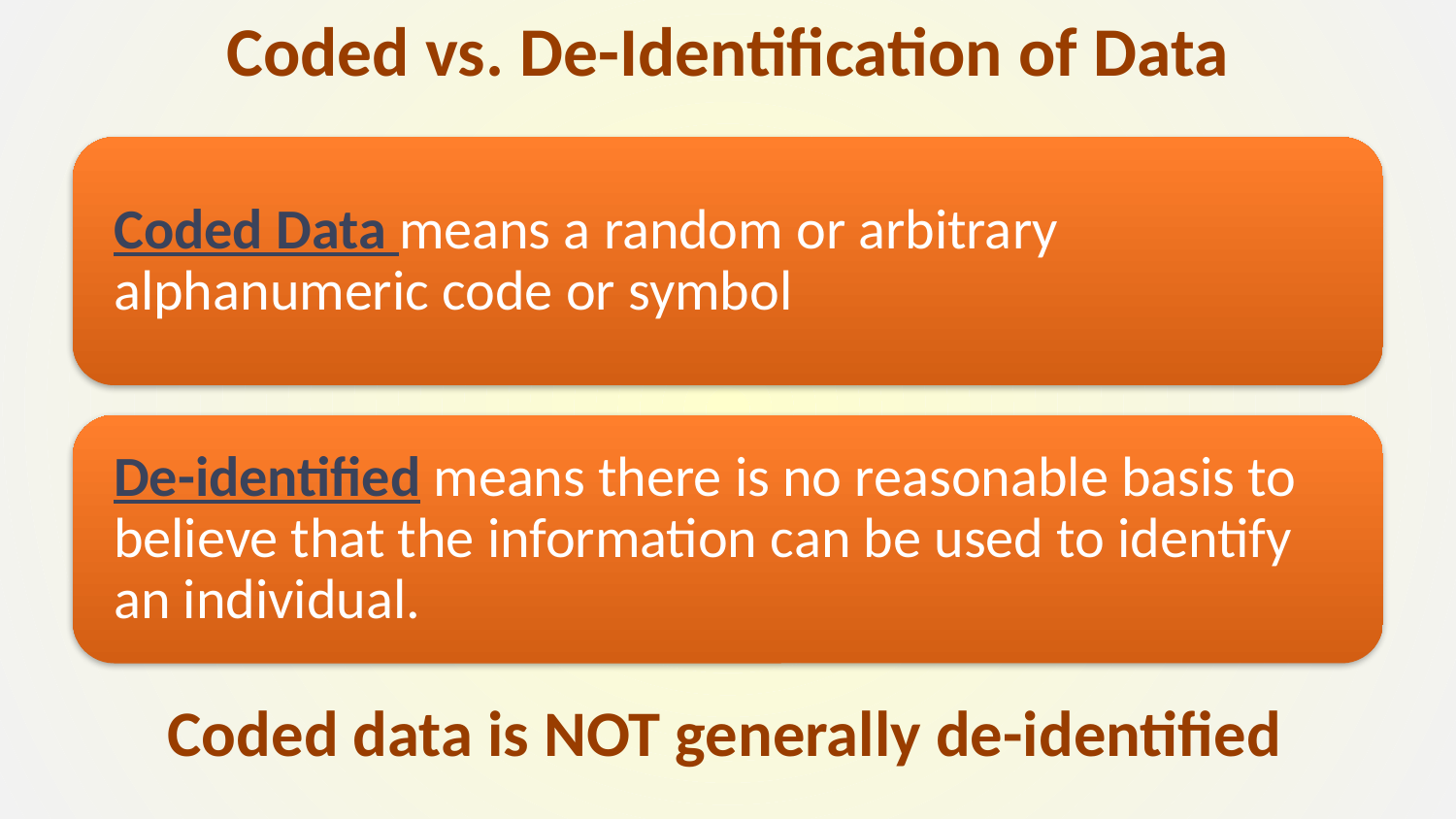

# Coded vs. De-Identification of Data
Coded Data means a random or arbitrary alphanumeric code or symbol
De-identified means there is no reasonable basis to believe that the information can be used to identify an individual.
Coded data is NOT generally de-identified